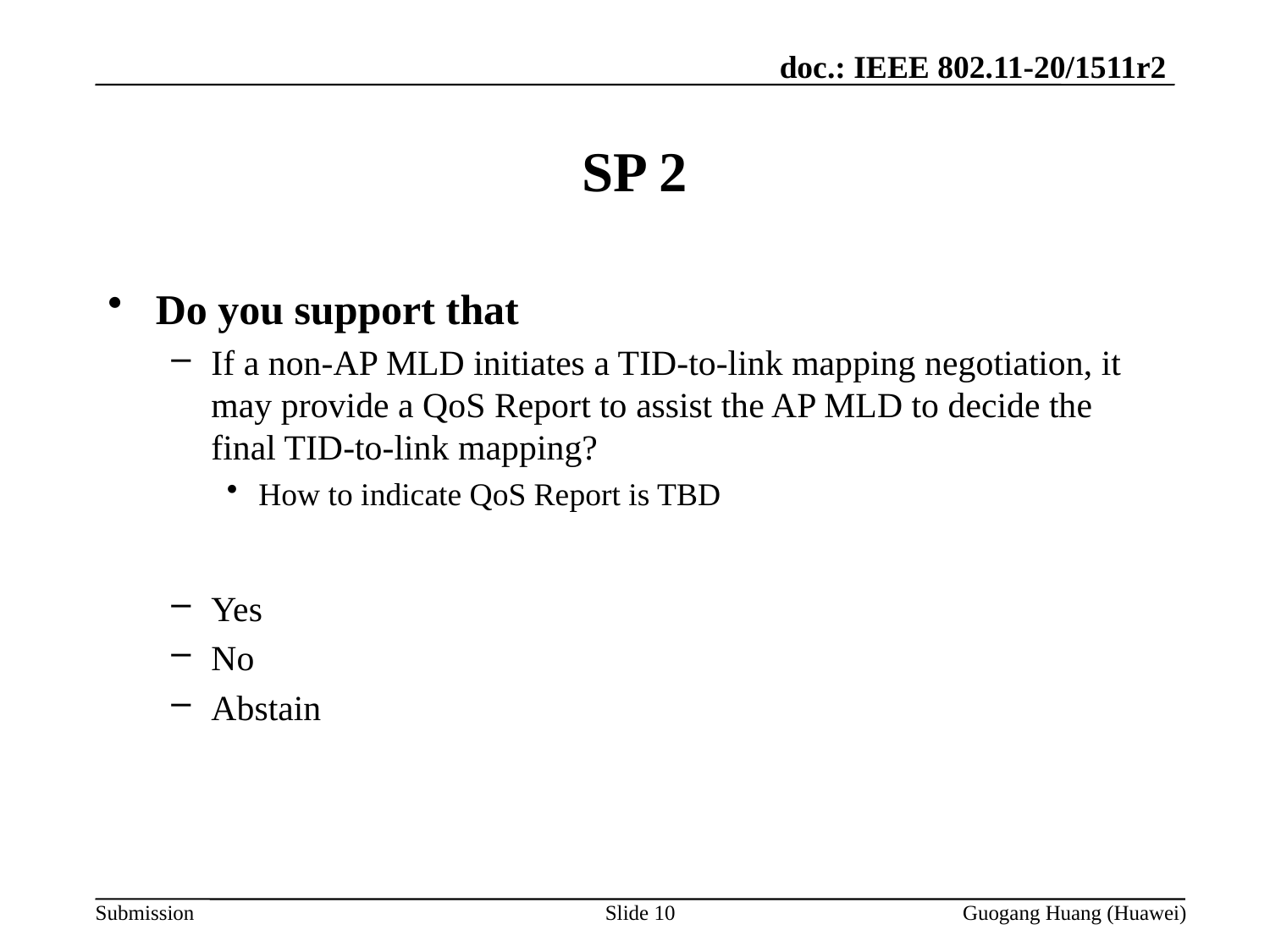

# SP 2
Do you support that
If a non-AP MLD initiates a TID-to-link mapping negotiation, it may provide a QoS Report to assist the AP MLD to decide the final TID-to-link mapping?
How to indicate QoS Report is TBD

Yes
No
Abstain
Slide 10
Guogang Huang (Huawei)